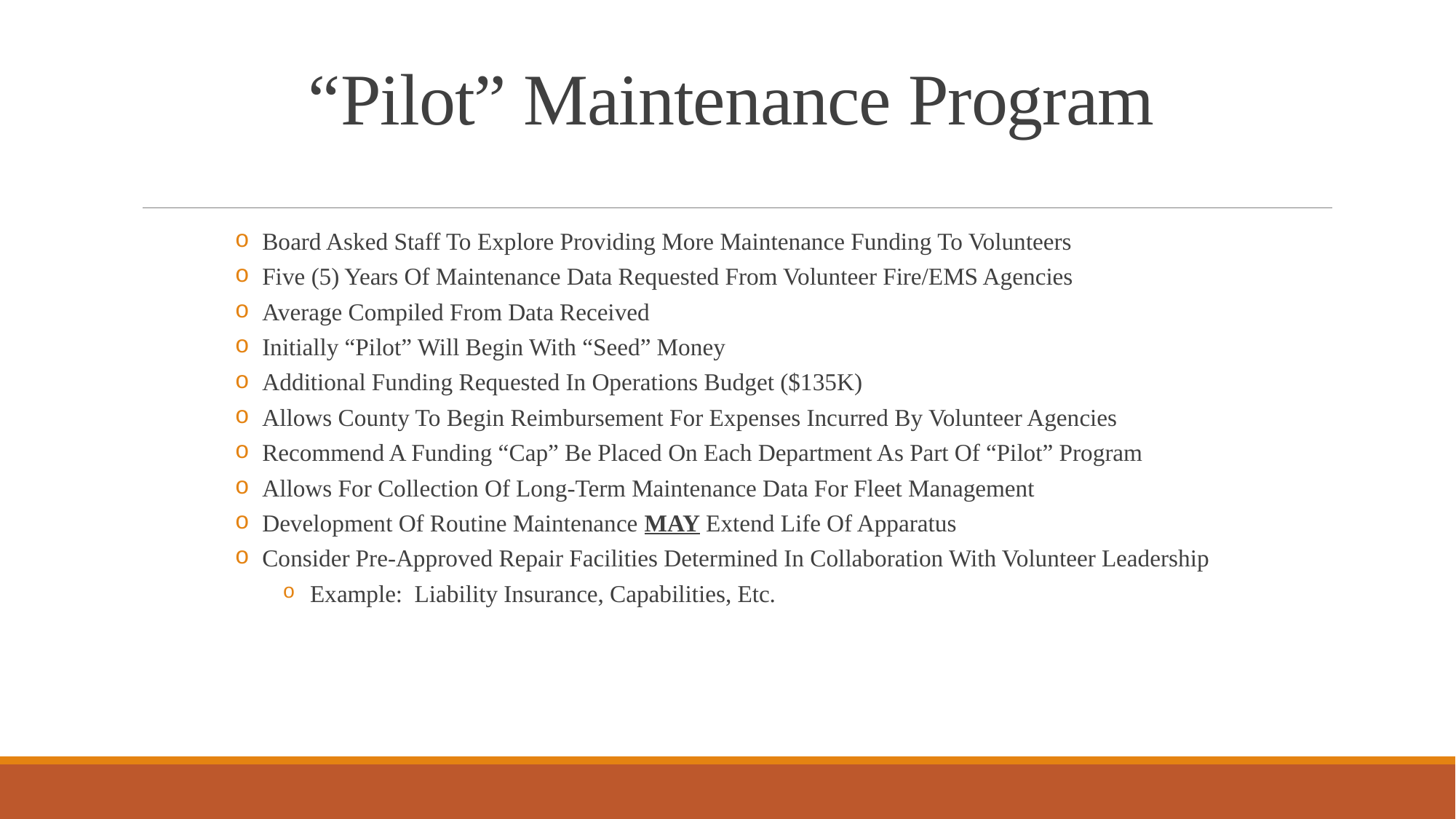

# “Pilot” Maintenance Program
Board Asked Staff To Explore Providing More Maintenance Funding To Volunteers
Five (5) Years Of Maintenance Data Requested From Volunteer Fire/EMS Agencies
Average Compiled From Data Received
Initially “Pilot” Will Begin With “Seed” Money
Additional Funding Requested In Operations Budget ($135K)
Allows County To Begin Reimbursement For Expenses Incurred By Volunteer Agencies
Recommend A Funding “Cap” Be Placed On Each Department As Part Of “Pilot” Program
Allows For Collection Of Long-Term Maintenance Data For Fleet Management
Development Of Routine Maintenance MAY Extend Life Of Apparatus
Consider Pre-Approved Repair Facilities Determined In Collaboration With Volunteer Leadership
Example:  Liability Insurance, Capabilities, Etc.